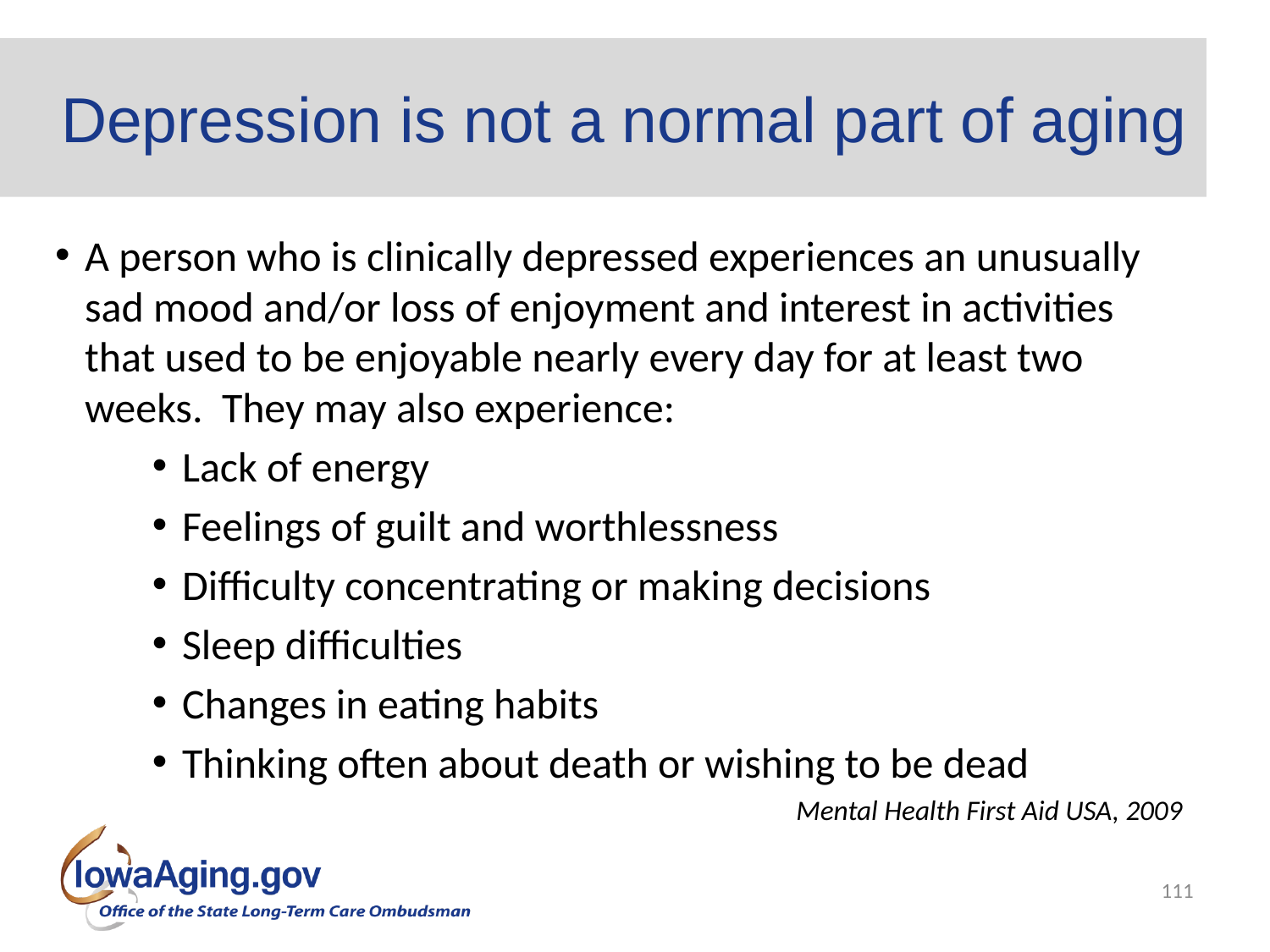

# Depression is not a normal part of aging
A person who is clinically depressed experiences an unusually sad mood and/or loss of enjoyment and interest in activities that used to be enjoyable nearly every day for at least two weeks.  They may also experience:
Lack of energy
Feelings of guilt and worthlessness
Difficulty concentrating or making decisions
Sleep difficulties
Changes in eating habits
Thinking often about death or wishing to be dead
Mental Health First Aid USA, 2009

111